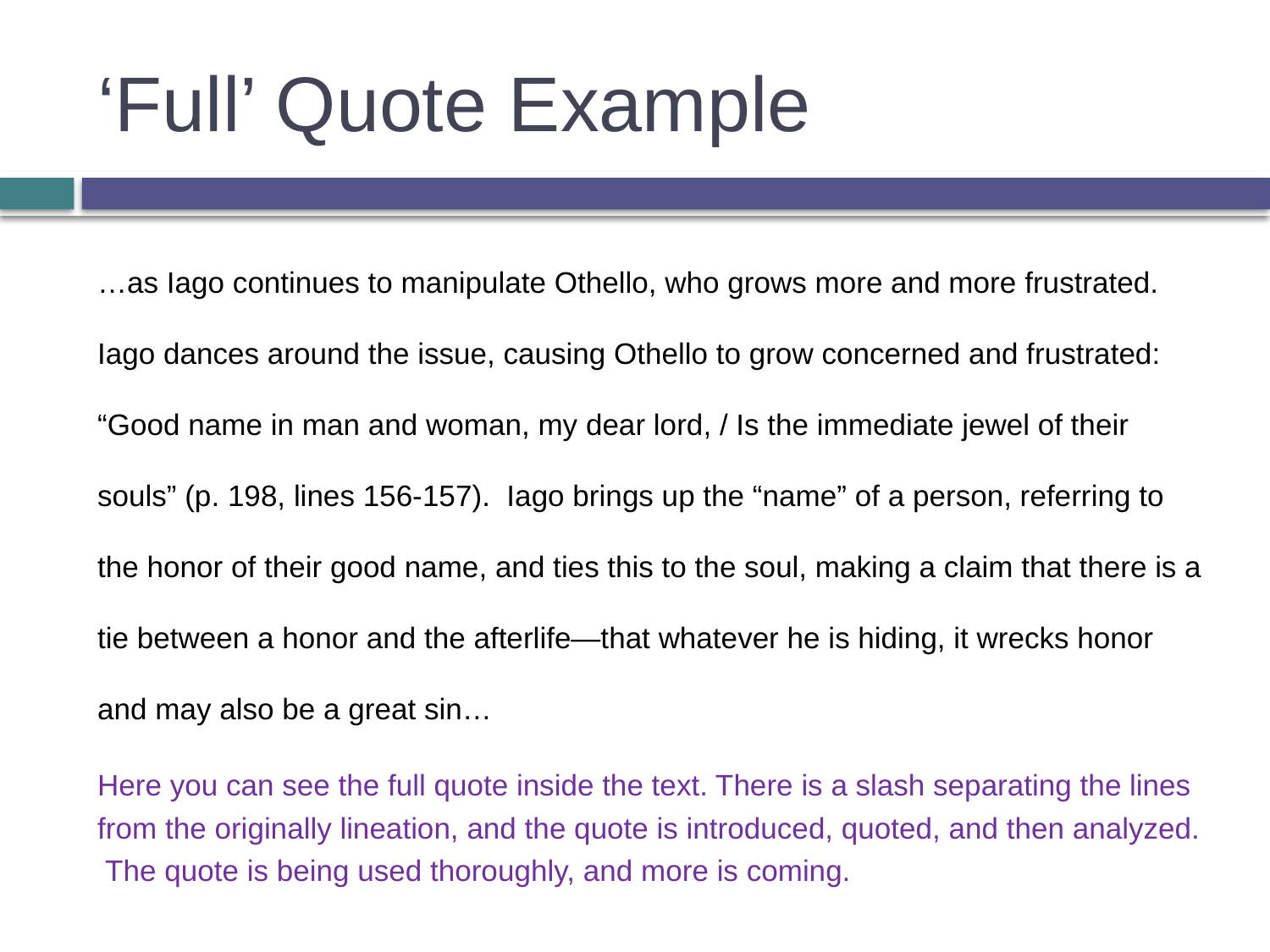

# ‘Full’ Quote Example
…as Iago continues to manipulate Othello, who grows more and more frustrated.  Iago dances around the issue, causing Othello to grow concerned and frustrated: “Good name in man and woman, my dear lord, / Is the immediate jewel of their souls” (p. 198, lines 156-157).  Iago brings up the “name” of a person, referring to the honor of their good name, and ties this to the soul, making a claim that there is a tie between a honor and the afterlife—that whatever he is hiding, it wrecks honor and may also be a great sin…

Here you can see the full quote inside the text. There is a slash separating the lines from the originally lineation, and the quote is introduced, quoted, and then analyzed.  The quote is being used thoroughly, and more is coming.